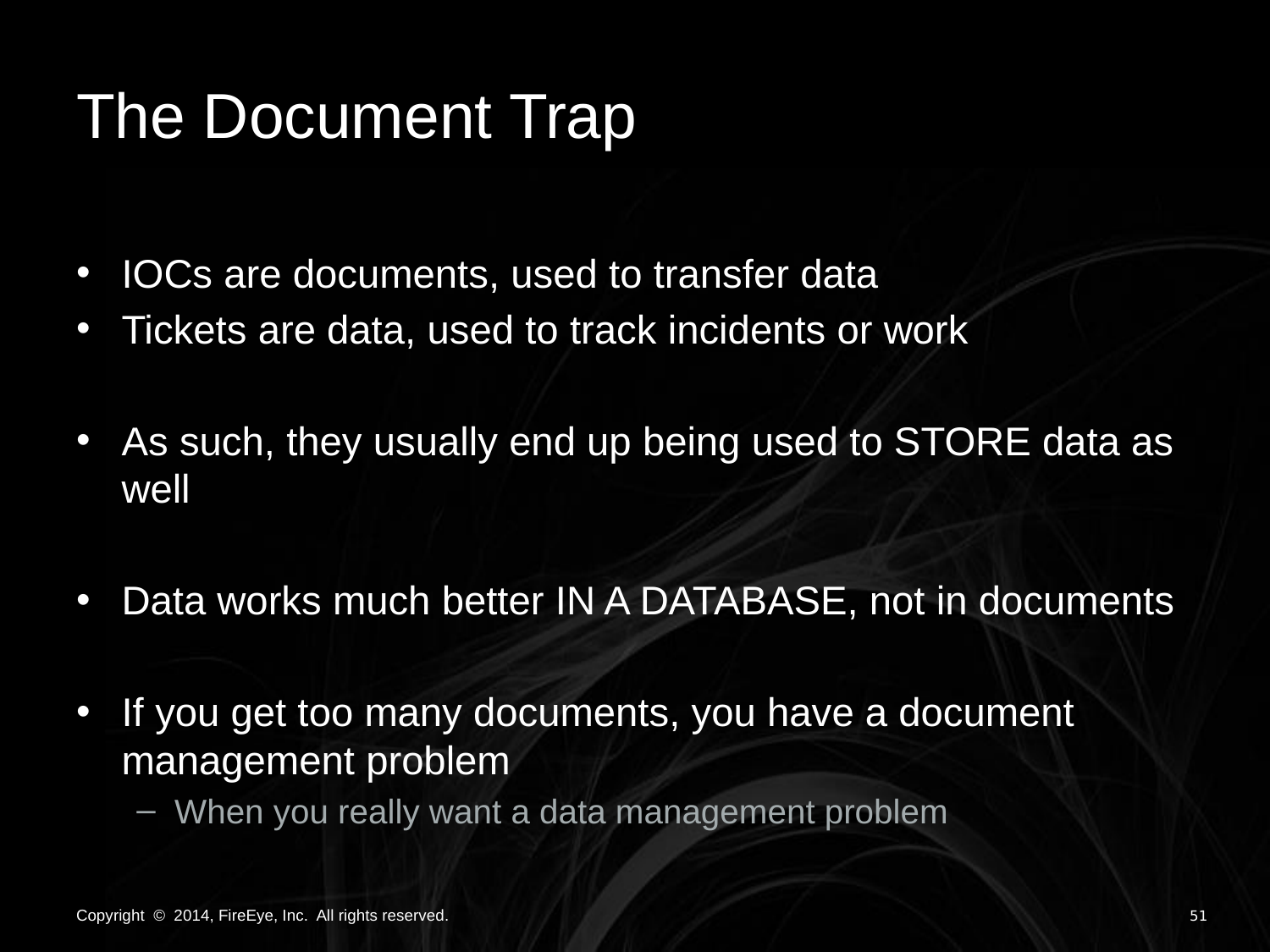

# The Document Trap

IOCs are documents, used to transfer data
Tickets are data, used to track incidents or work

As such, they usually end up being used to STORE data as well

Data works much better IN A DATABASE, not in documents

If you get too many documents, you have a document management problem
When you really want a data management problem